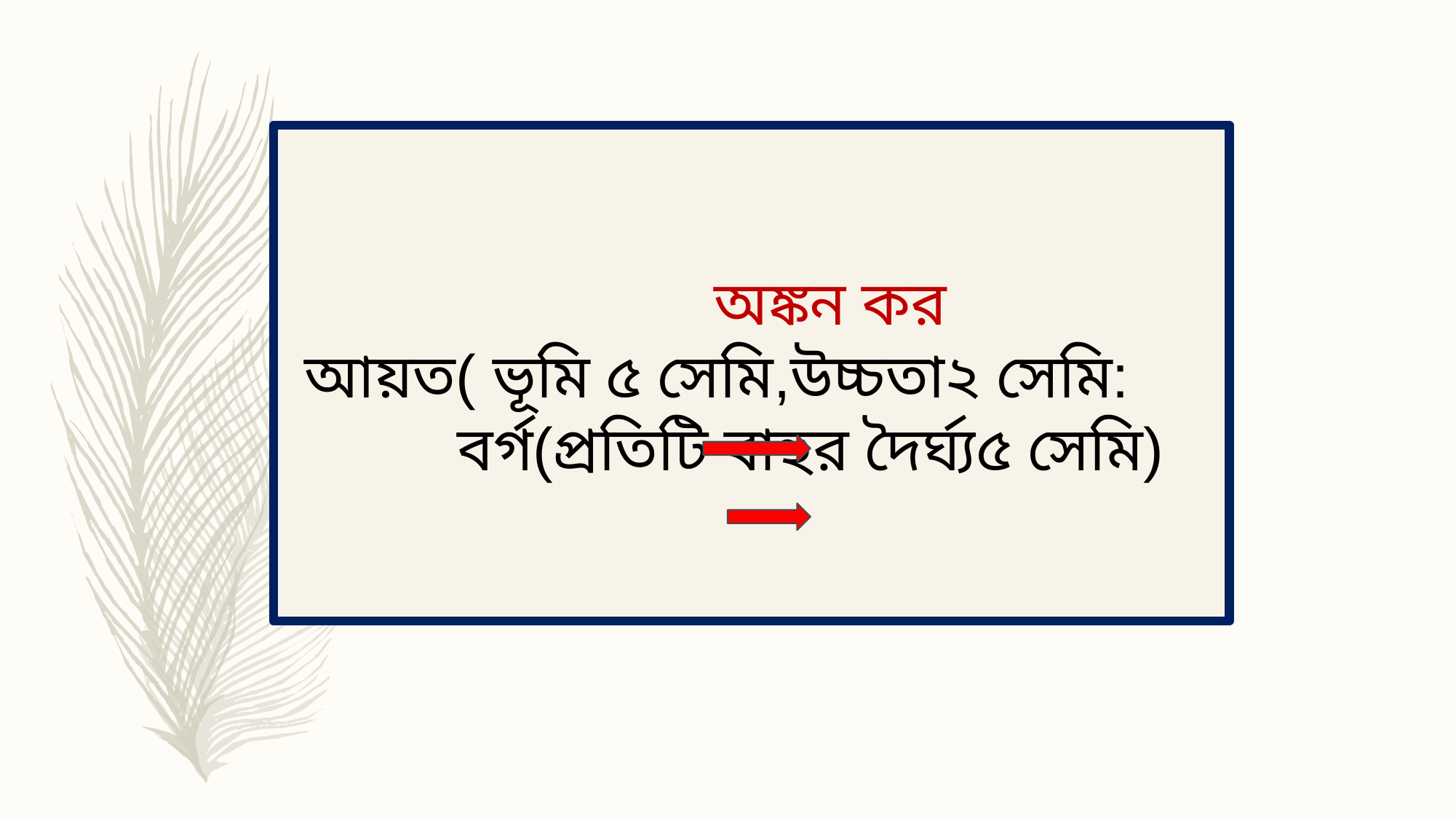

অঙ্কন কর
 আয়ত( ভূমি ৫ সেমি,উচ্চতা২ সেমি:              বর্গ(প্রতিটি বাহুর দৈর্ঘ্য৫ সেমি)